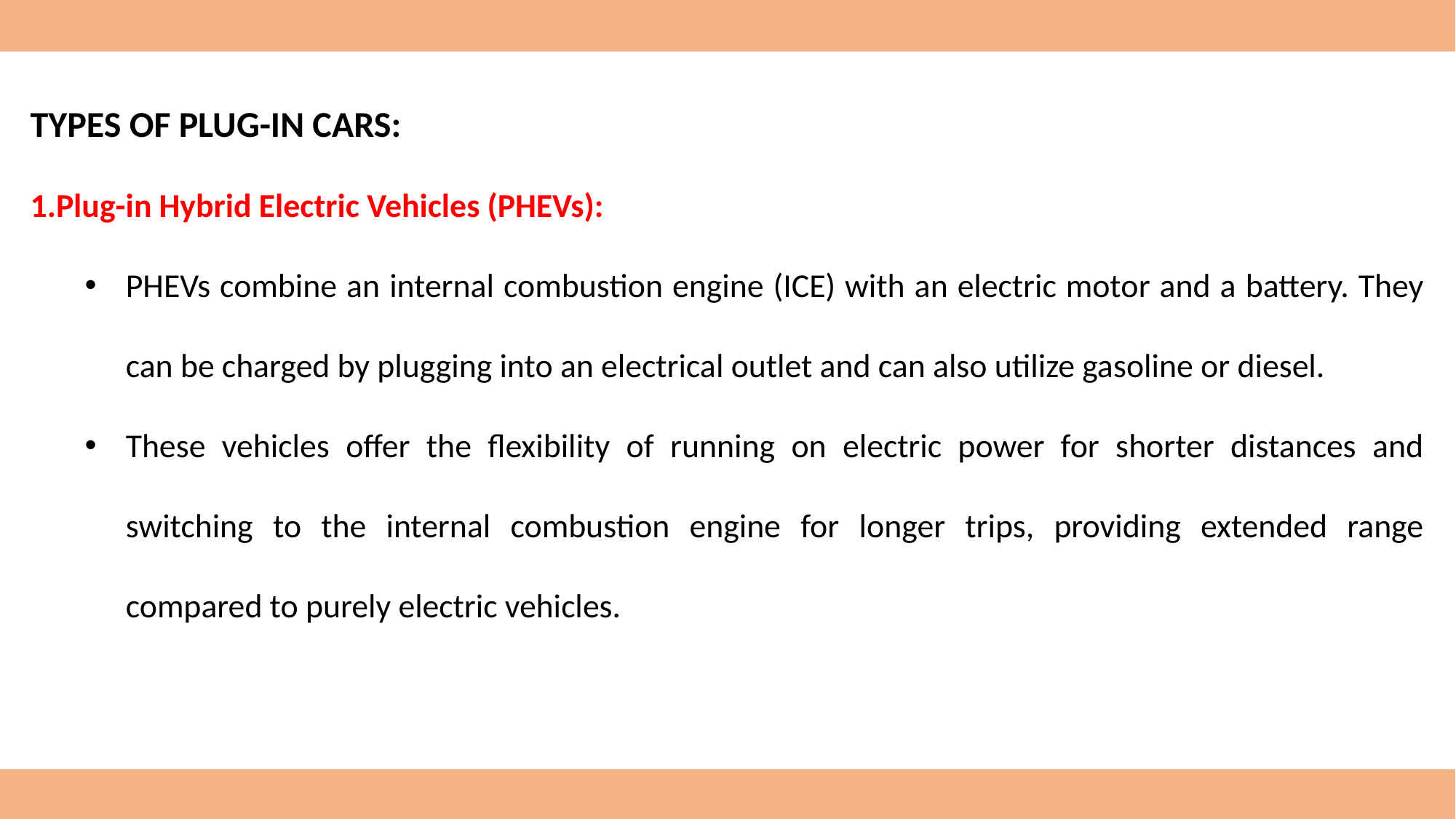

TYPES OF PLUG-IN CARS:
Plug-in Hybrid Electric Vehicles (PHEVs):
PHEVs combine an internal combustion engine (ICE) with an electric motor and a battery. They can be charged by plugging into an electrical outlet and can also utilize gasoline or diesel.
These vehicles offer the flexibility of running on electric power for shorter distances and switching to the internal combustion engine for longer trips, providing extended range compared to purely electric vehicles.